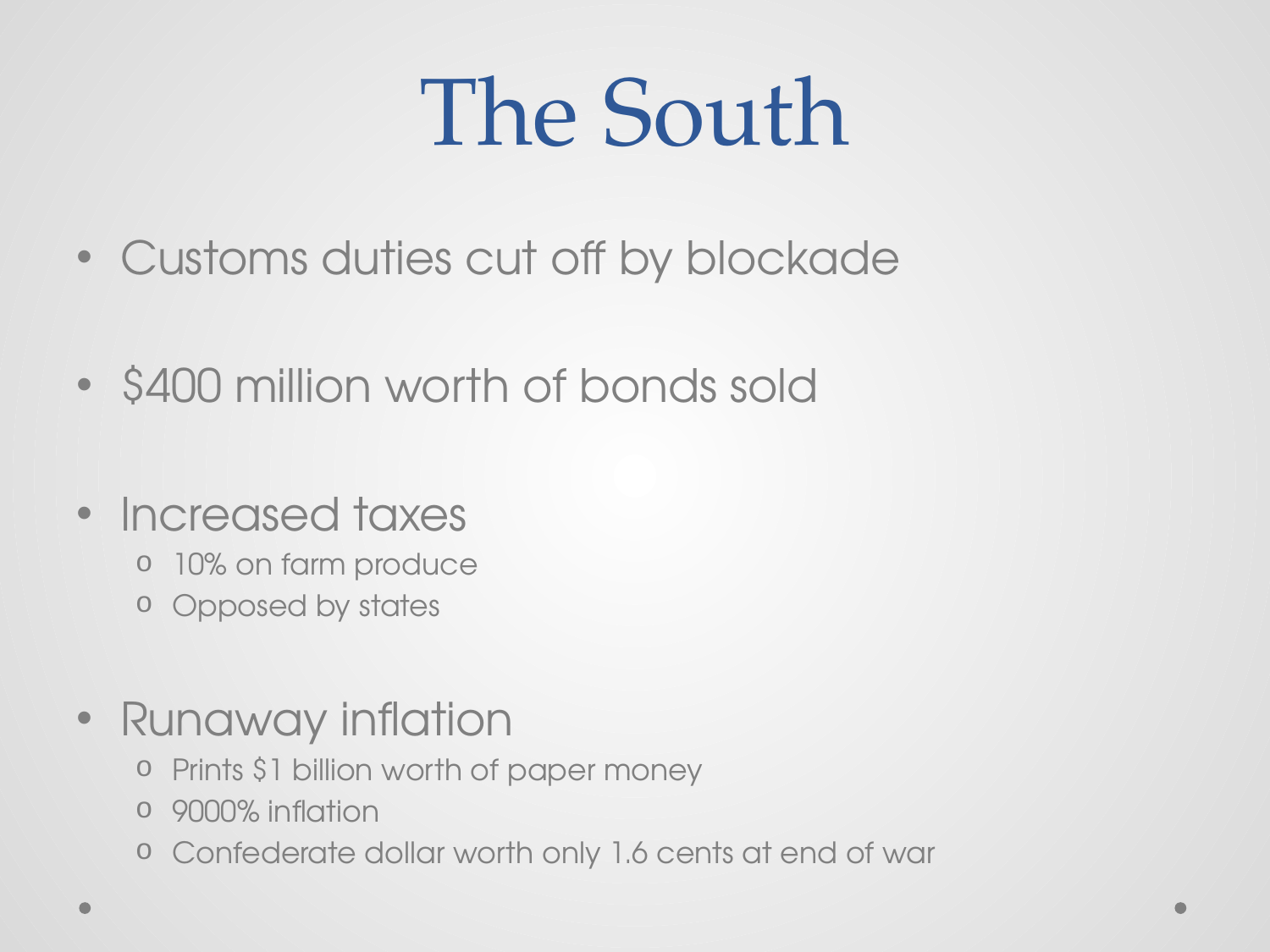

# The South
Customs duties cut off by blockade

$400 million worth of bonds sold

Increased taxes
10% on farm produce
Opposed by states

Runaway inflation
Prints $1 billion worth of paper money
9000% inflation
Confederate dollar worth only 1.6 cents at end of war